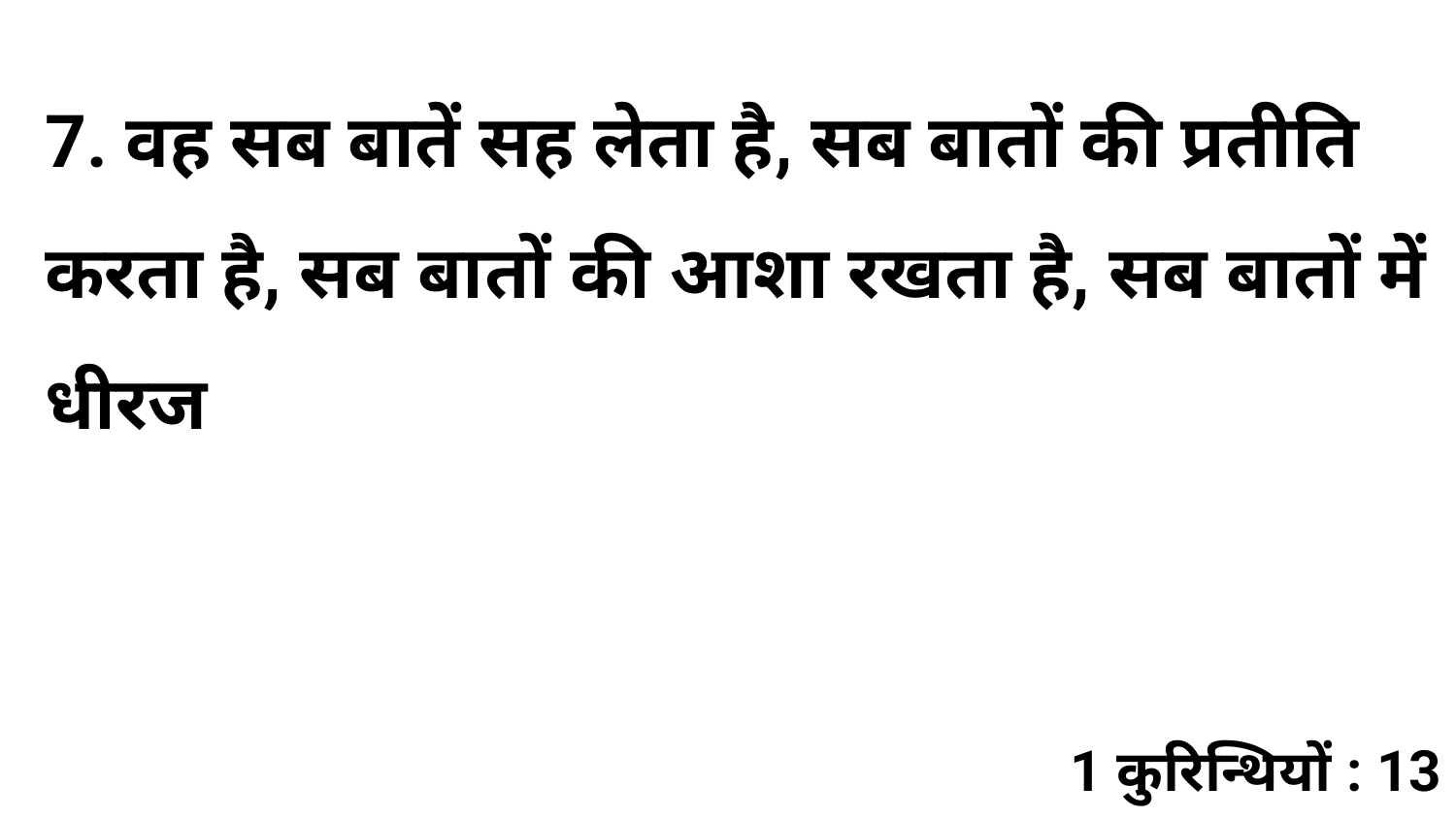

7. वह सब बातें सह लेता है, सब बातों की प्रतीति करता है, सब बातों की आशा रखता है, सब बातों में धीरज
1 कुरिन्थियों : 13